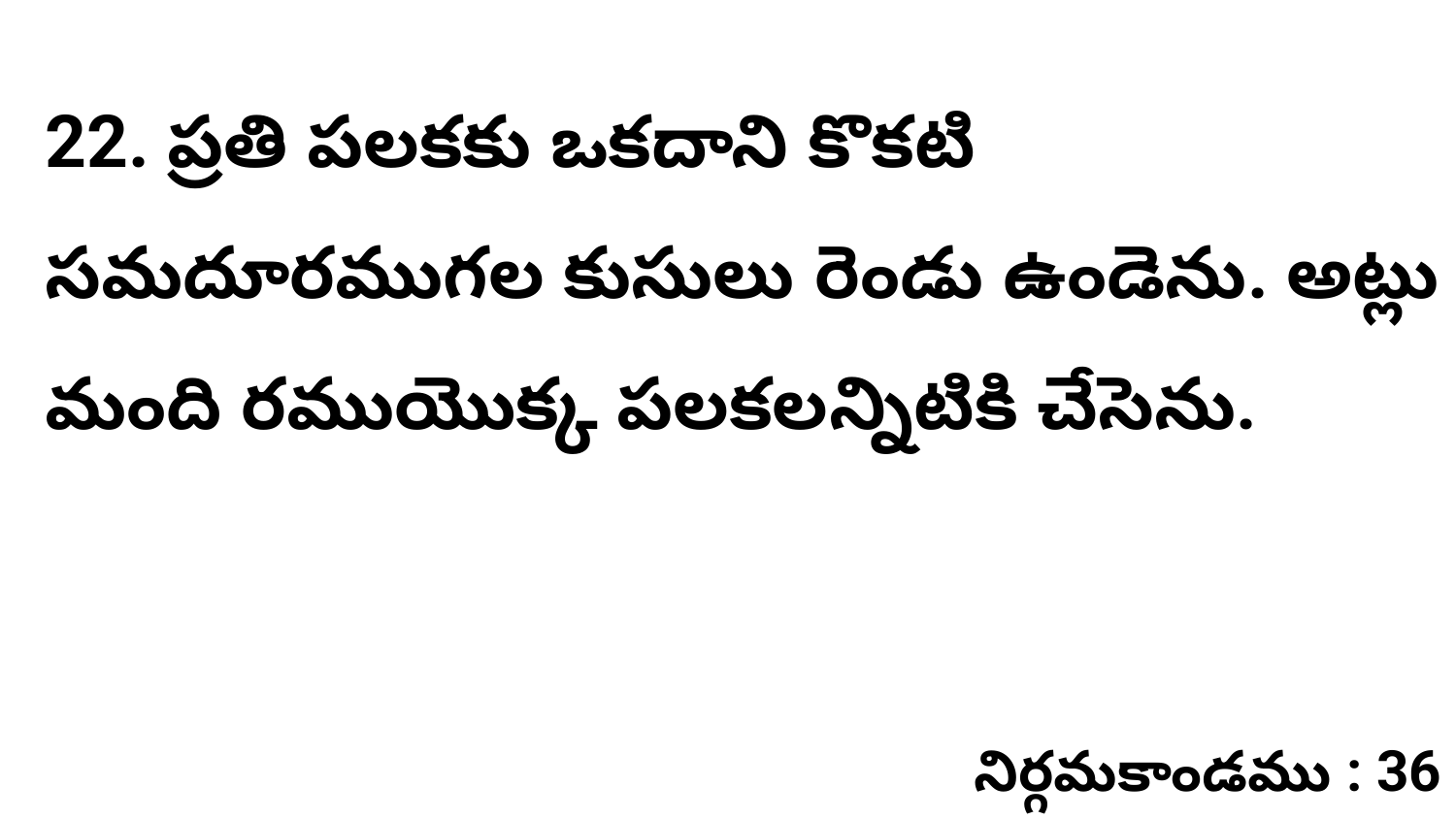

22. ప్రతి పలకకు ఒకదాని కొకటి సమదూరముగల కుసులు రెండు ఉండెను. అట్లు మంది రముయొక్క పలకలన్నిటికి చేసెను.
నిర్గమకాండము : 36